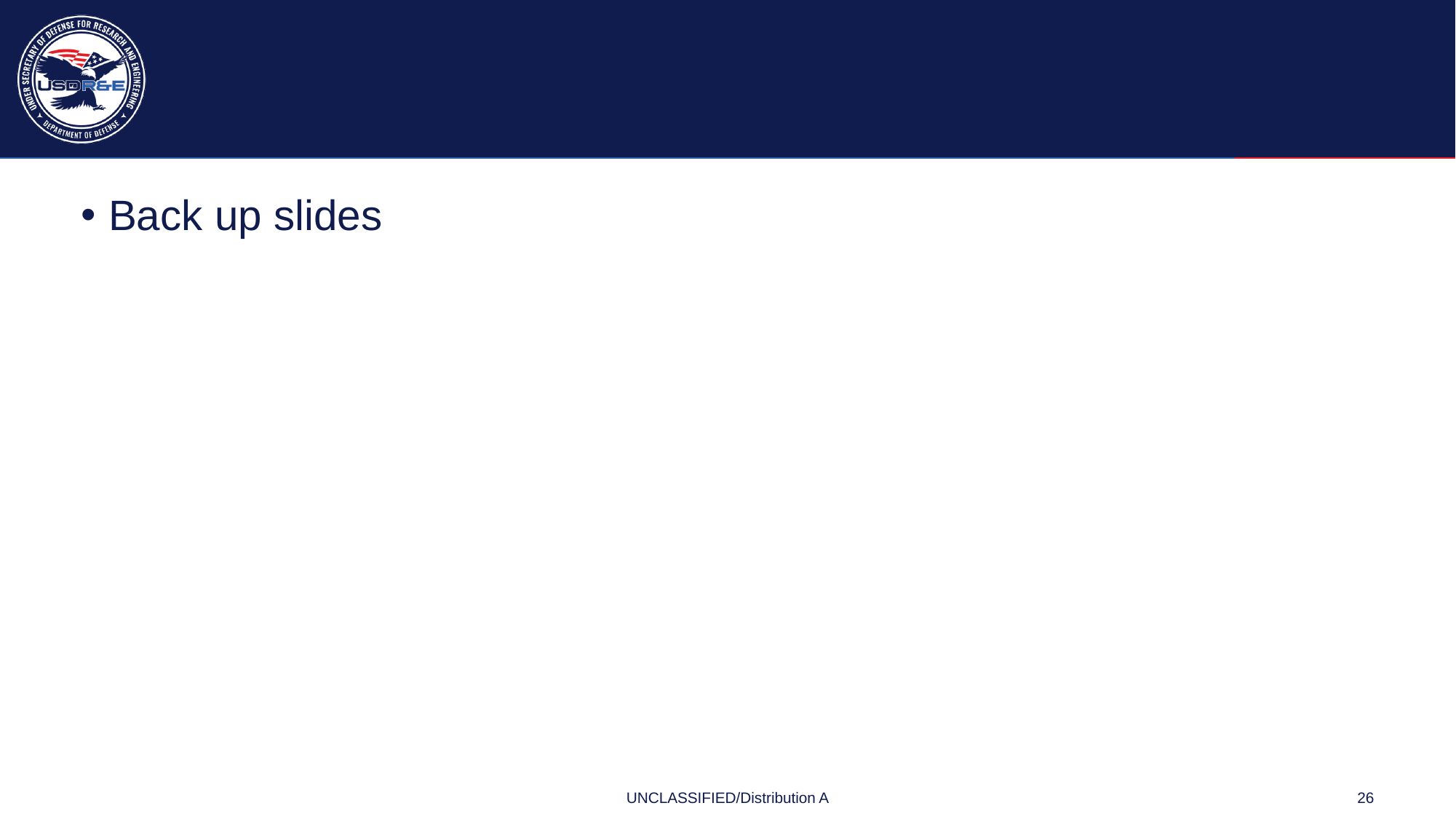

#
Back up slides
UNCLASSIFIED/Distribution A
26